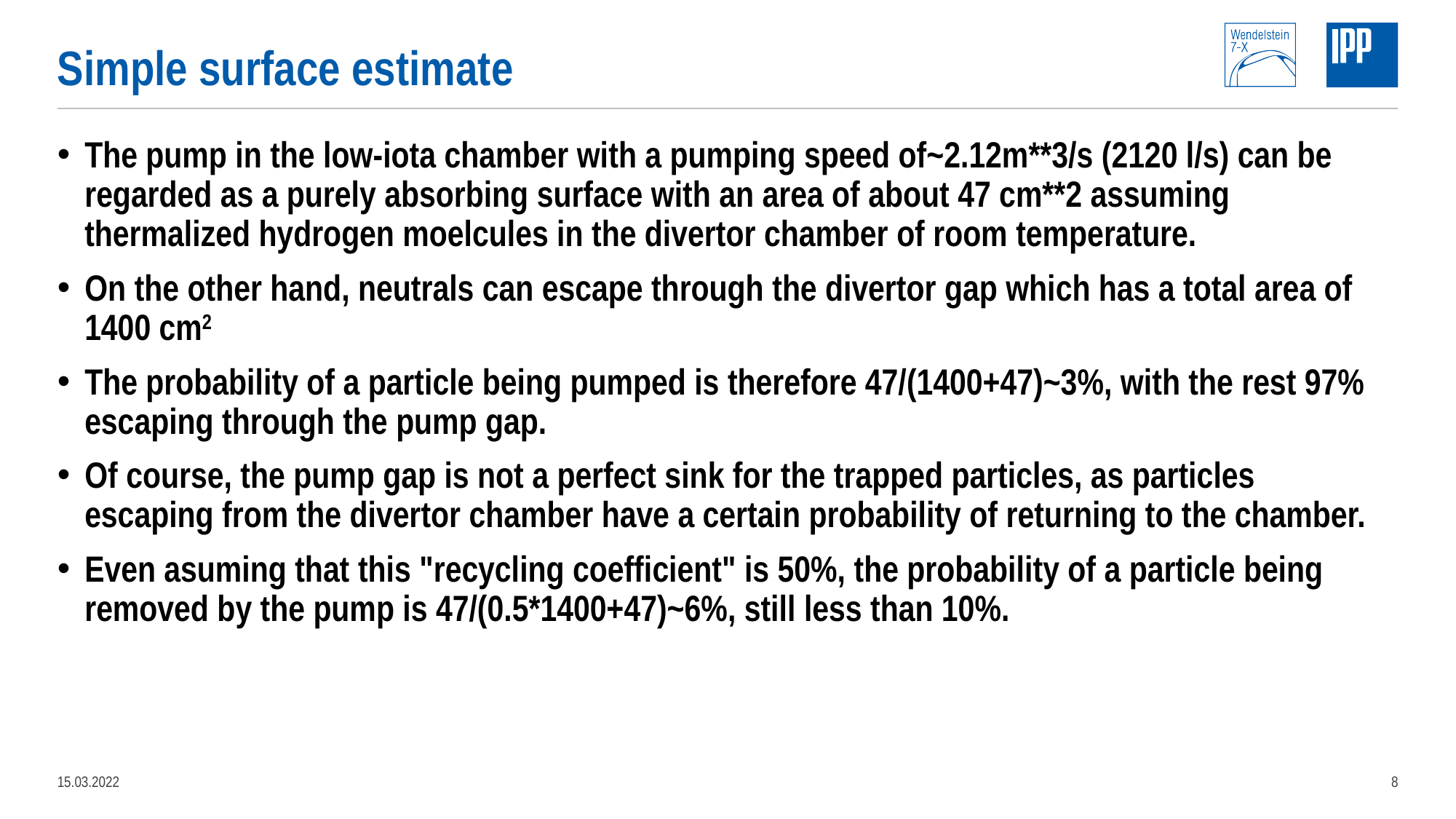

# Simple surface estimate
The pump in the low-iota chamber with a pumping speed of~2.12m**3/s (2120 l/s) can be regarded as a purely absorbing surface with an area of about 47 cm**2 assuming thermalized hydrogen moelcules in the divertor chamber of room temperature.
On the other hand, neutrals can escape through the divertor gap which has a total area of 1400 cm2
The probability of a particle being pumped is therefore 47/(1400+47)~3%, with the rest 97% escaping through the pump gap.
Of course, the pump gap is not a perfect sink for the trapped particles, as particles escaping from the divertor chamber have a certain probability of returning to the chamber.
Even asuming that this "recycling coefficient" is 50%, the probability of a particle being removed by the pump is 47/(0.5*1400+47)~6%, still less than 10%.
15.03.2022

8